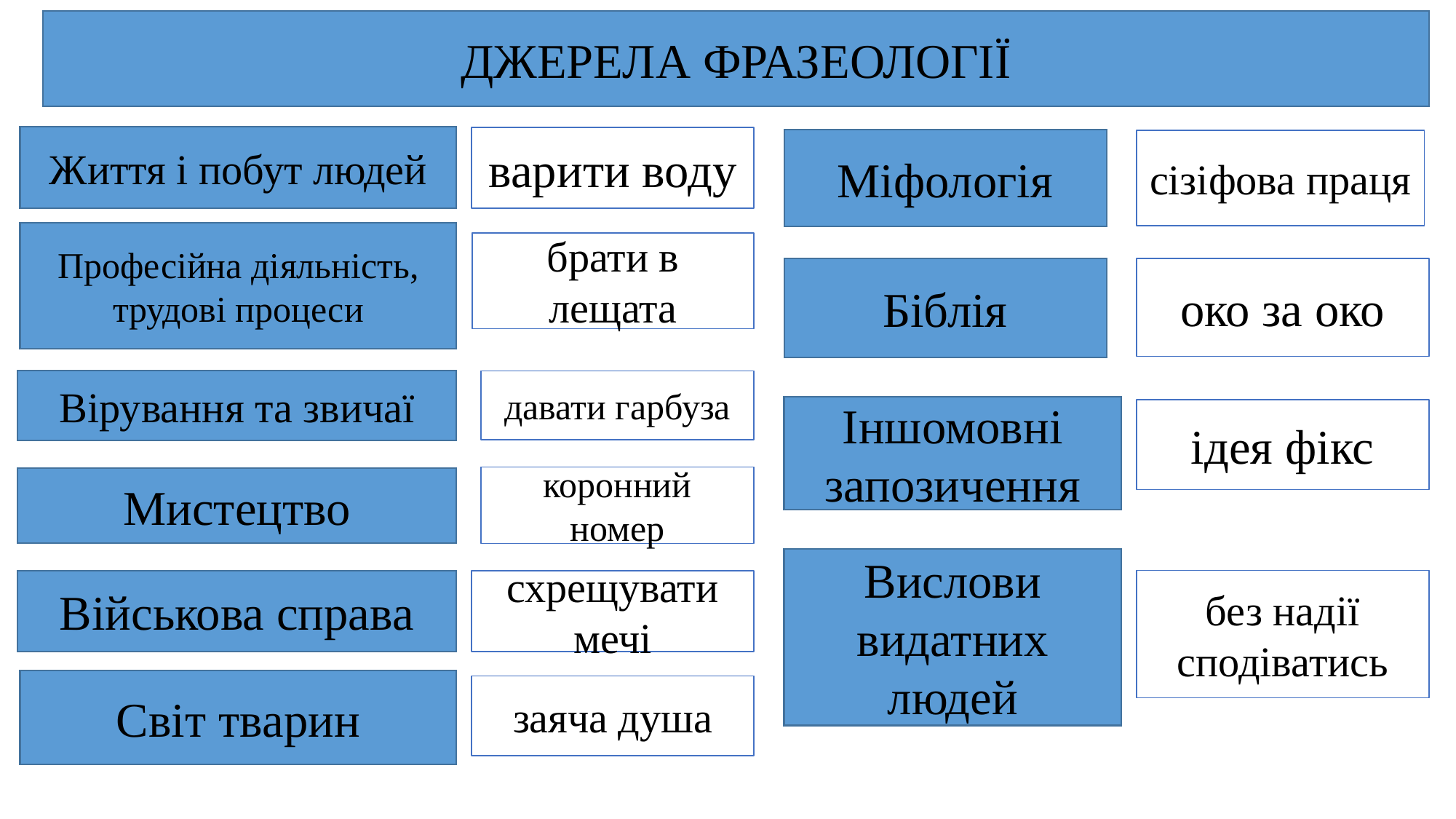

ДЖЕРЕЛА ФРАЗЕОЛОГІЇ
Життя і побут людей
варити воду
Міфологія
сізіфова праця
Професійна діяльність, трудові процеси
брати в лещата
око за око
Біблія
Вірування та звичаї
давати гарбуза
Іншомовні запозичення
ідея фікс
коронний номер
Мистецтво
Вислови видатних людей
без надії сподіватись
Військова справа
схрещувати мечі
Світ тварин
заяча душа